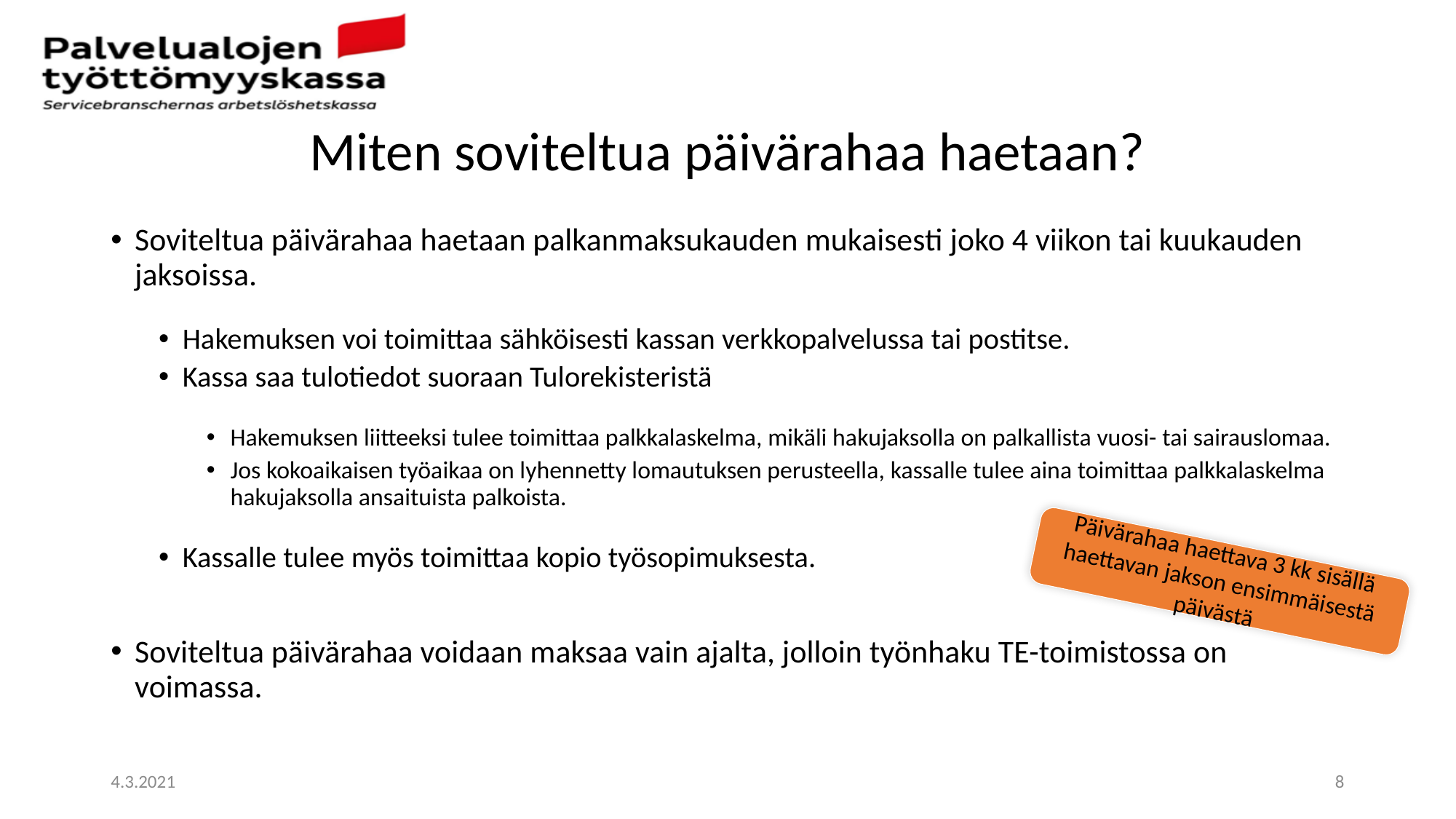

# Miten soviteltua päivärahaa haetaan?
Soviteltua päivärahaa haetaan palkanmaksukauden mukaisesti joko 4 viikon tai kuukauden jaksoissa.

Hakemuksen voi toimittaa sähköisesti kassan verkkopalvelussa tai postitse.
Kassa saa tulotiedot suoraan Tulorekisteristä

Hakemuksen liitteeksi tulee toimittaa palkkalaskelma, mikäli hakujaksolla on palkallista vuosi- tai sairauslomaa.
Jos kokoaikaisen työaikaa on lyhennetty lomautuksen perusteella, kassalle tulee aina toimittaa palkkalaskelma hakujaksolla ansaituista palkoista.

Kassalle tulee myös toimittaa kopio työsopimuksesta.

Soviteltua päivärahaa voidaan maksaa vain ajalta, jolloin työnhaku TE-toimistossa on voimassa.

Päivärahaa haettava 3 kk sisällä haettavan jakson ensimmäisestä päivästä
4.3.2021
8